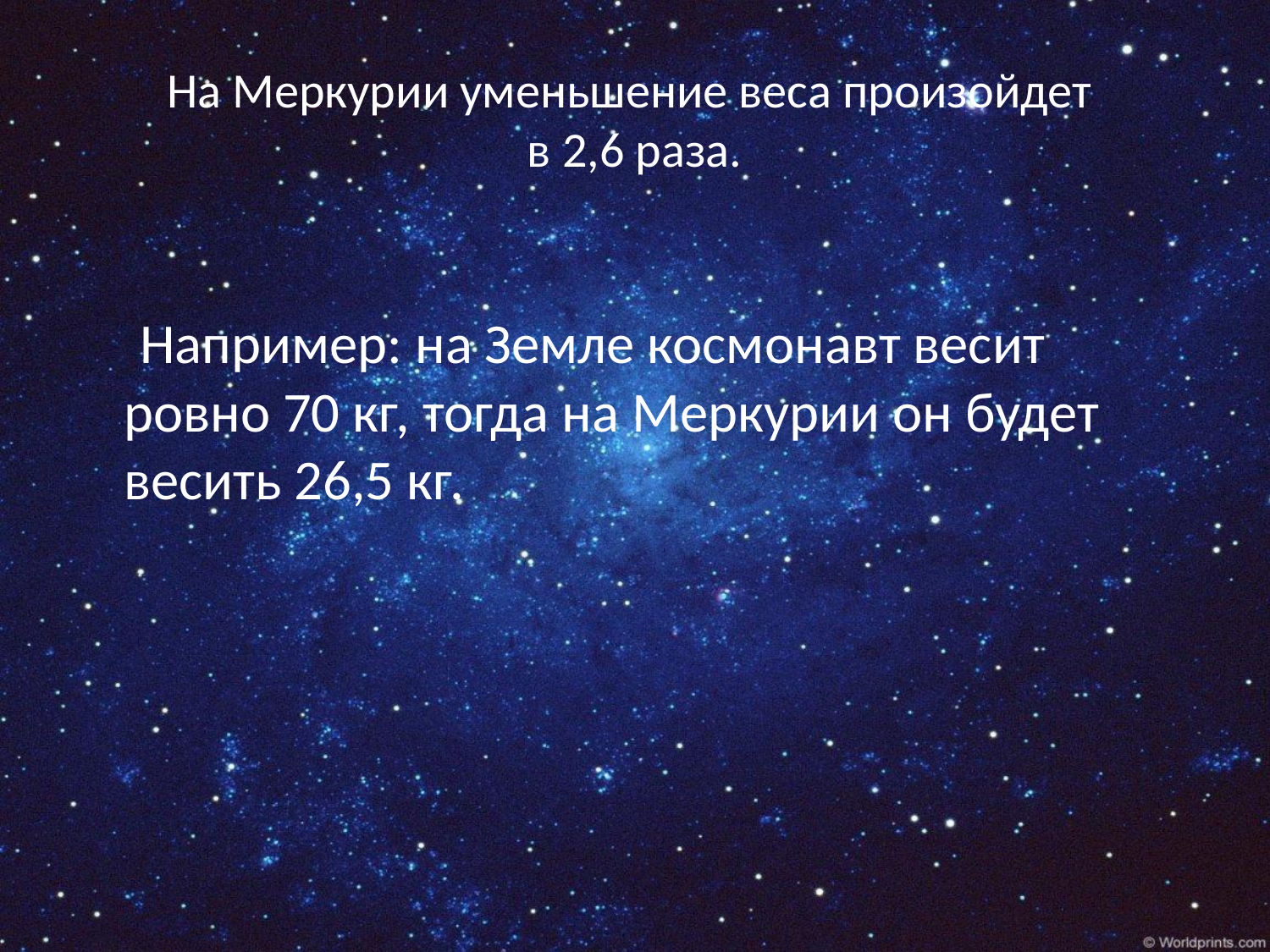

# На Меркурии уменьшение веса произойдет в 2,6 раза.

     Например: на Земле космонавт весит ровно 70 кг, тогда на Меркурии он будет весить 26,5 кг.